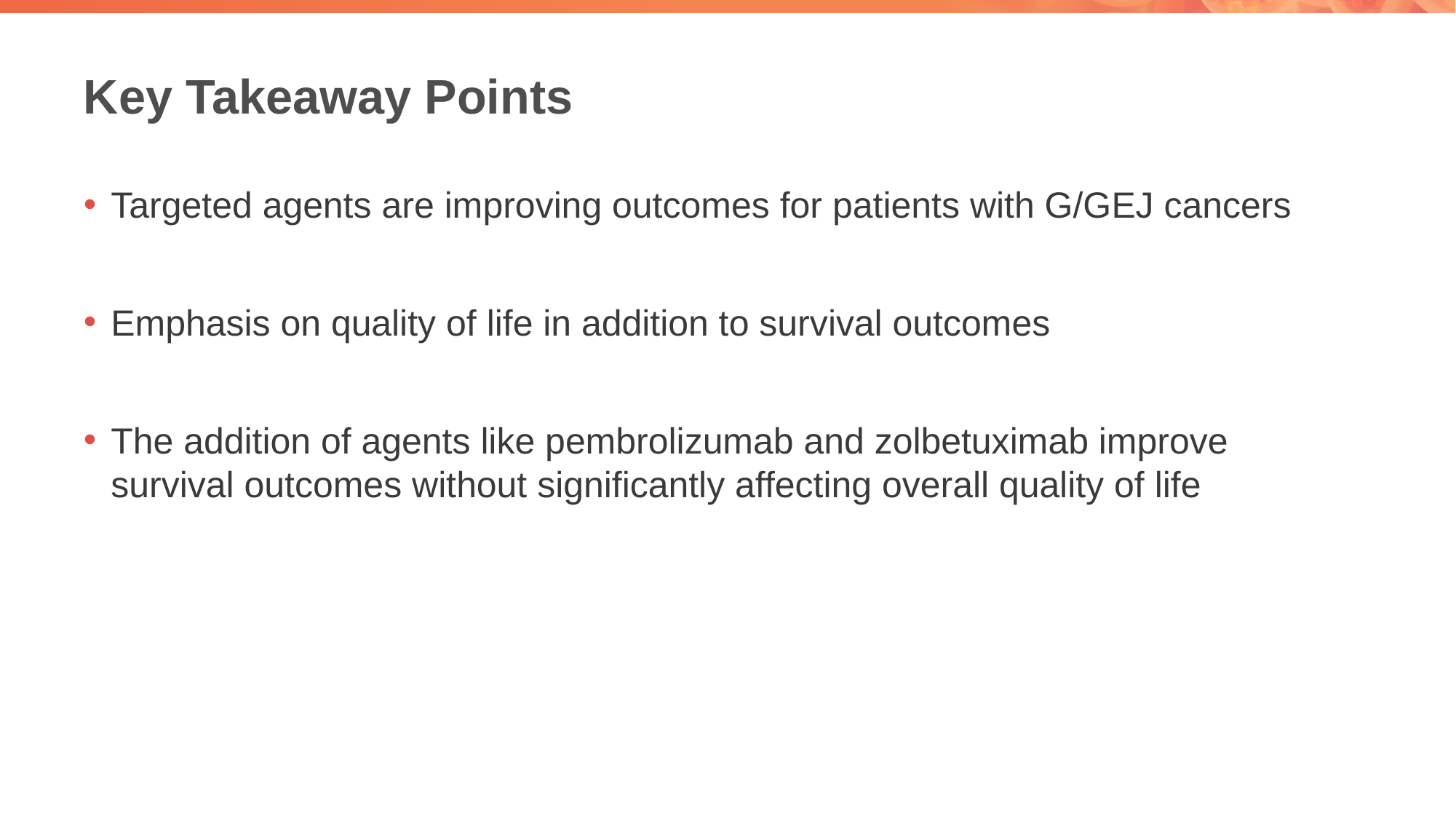

# Key Takeaway Points
Targeted agents are improving outcomes for patients with G/GEJ cancers

Emphasis on quality of life in addition to survival outcomes

The addition of agents like pembrolizumab and zolbetuximab improve survival outcomes without significantly affecting overall quality of life